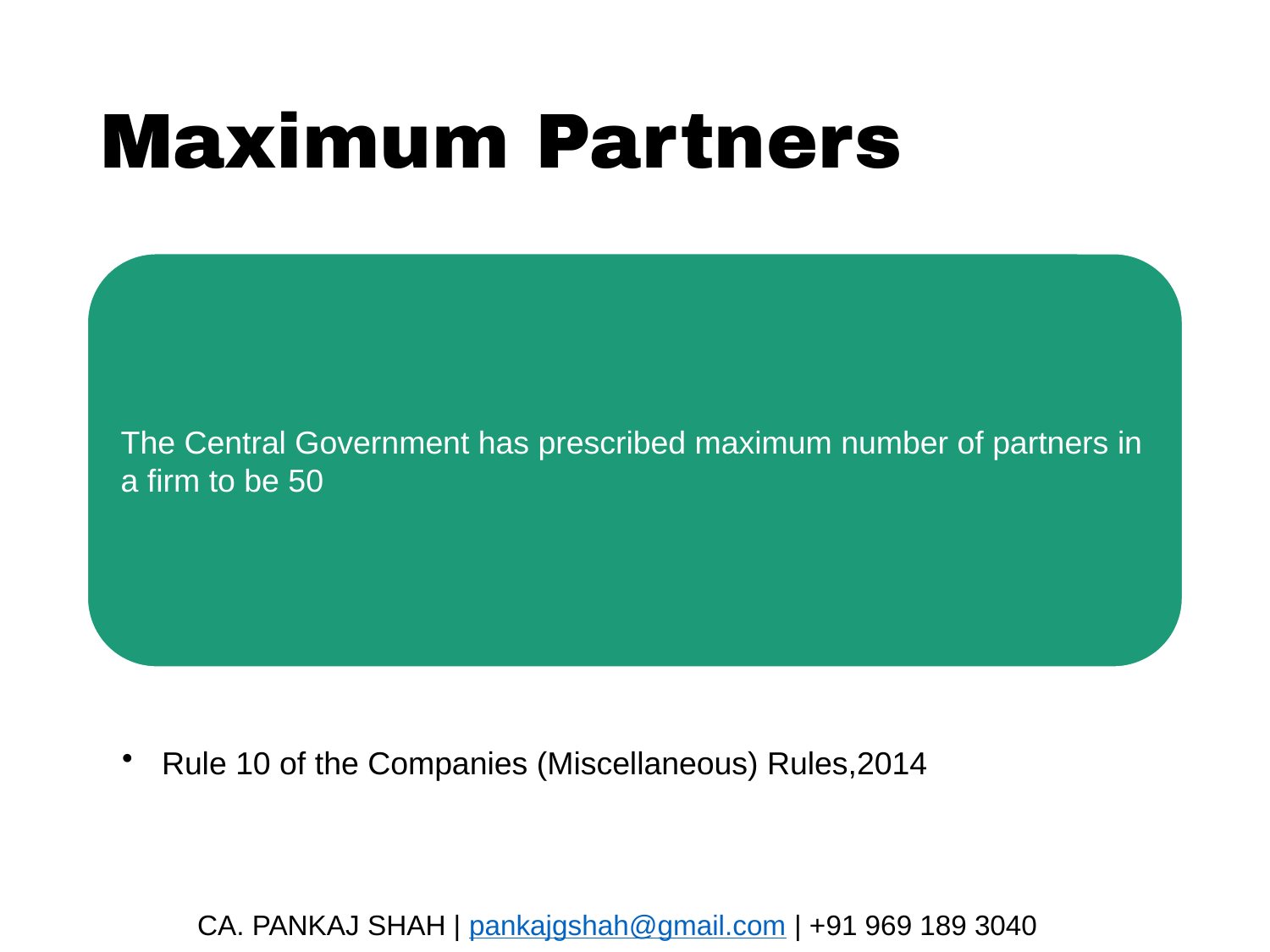

# Maximum Partners
The Central Government has prescribed maximum number of partners in a firm to be 50
Rule 10 of the Companies (Miscellaneous) Rules,2014
CA. PANKAJ SHAH | pankajgshah@gmail.com | +91 969 189 3040